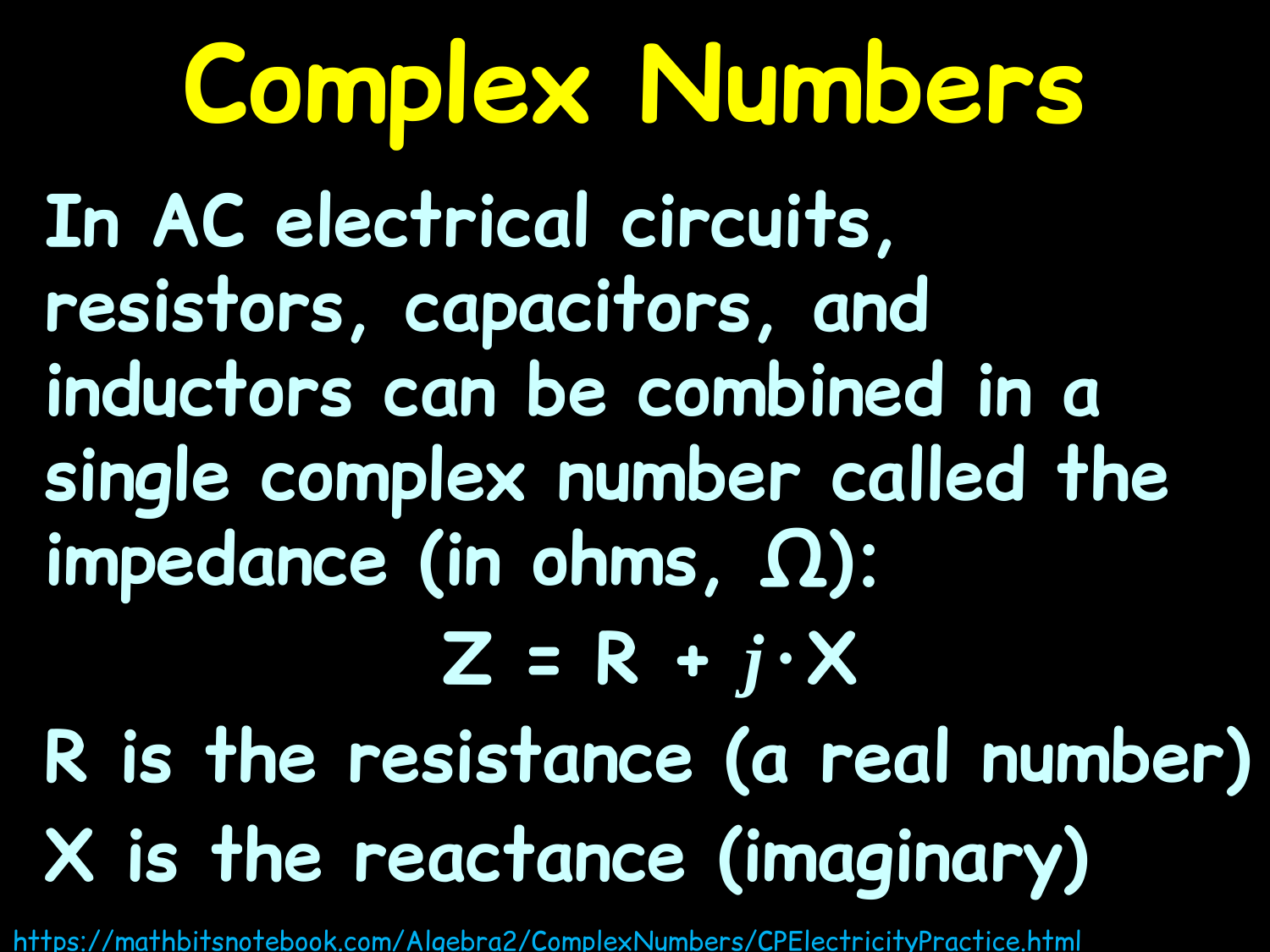

# Complex Numbers
In AC electrical circuits, resistors, capacitors, and inductors can be combined in a single complex number called the impedance (in ohms, Ω):
Z = R + j·X
R is the resistance (a real number)
X is the reactance (imaginary)
https://mathbitsnotebook.com/Algebra2/ComplexNumbers/CPElectricityPractice.html